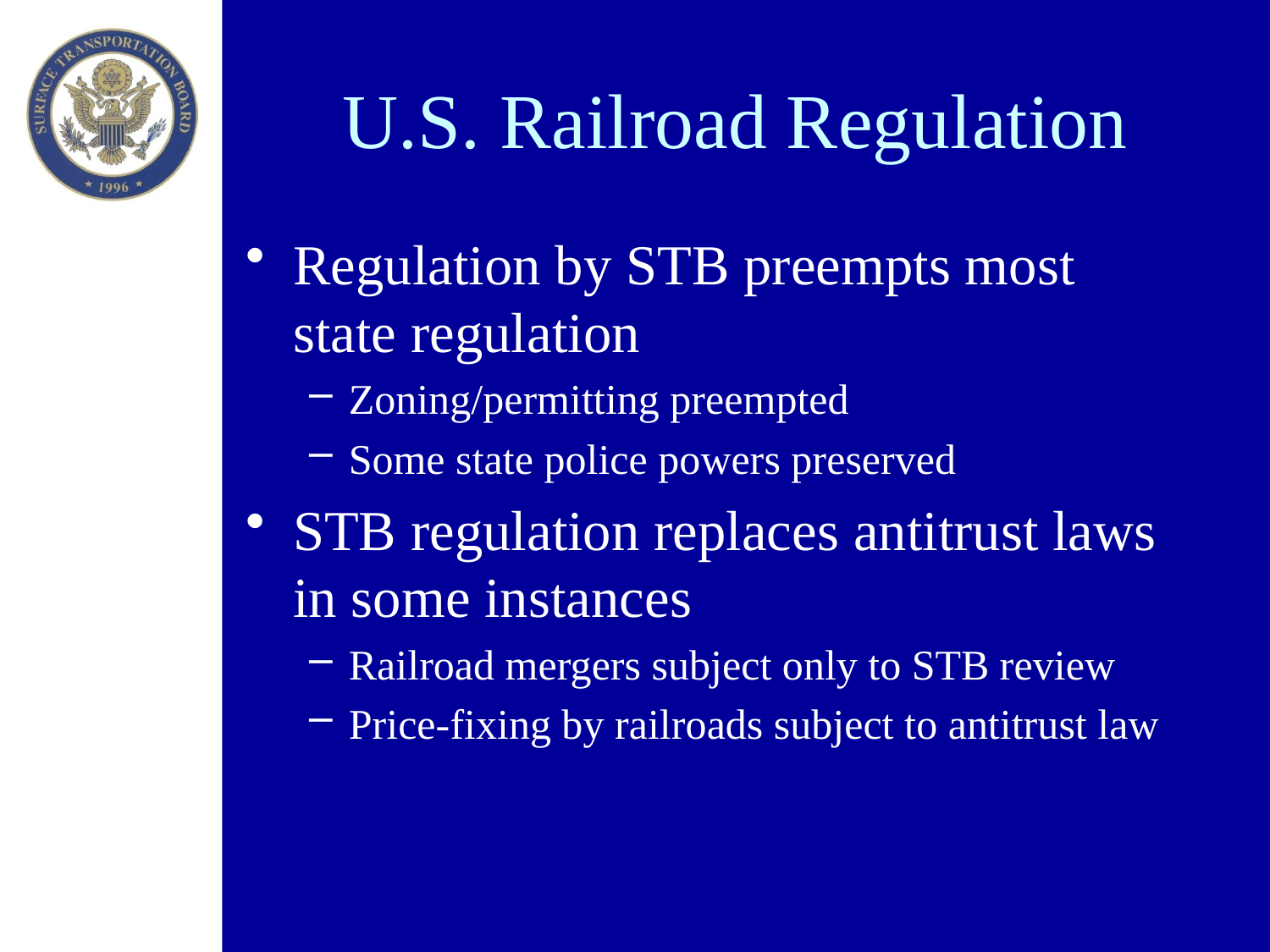

# U.S. Railroad Regulation
Regulation by STB preempts most state regulation
Zoning/permitting preempted
Some state police powers preserved
STB regulation replaces antitrust laws in some instances
Railroad mergers subject only to STB review
Price-fixing by railroads subject to antitrust law